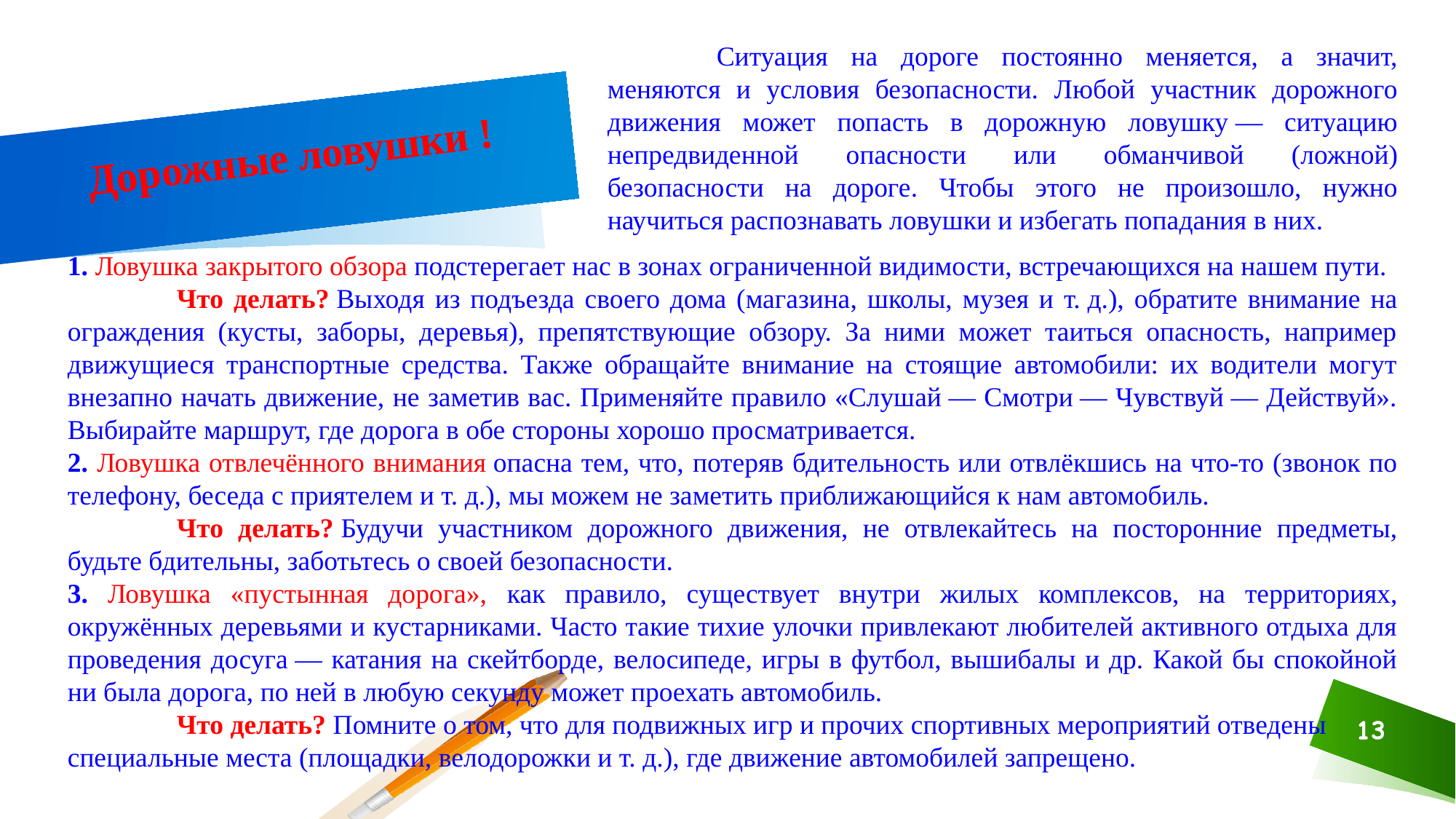

Ситуация на дороге постоянно меняется, а значит, меняются и условия безопасности. Любой участник дорожного движения может попасть в дорожную ловушку — ситуацию непредвиденной опасности или обманчивой (ложной) безопасности на дороге. Чтобы этого не произошло, нужно научиться распознавать ловушки и избегать попадания в них.
Дорожные ловушки !
1. Ловушка закрытого обзора подстерегает нас в зонах ограниченной видимости, встречающихся на нашем пути.
	Что делать? Выходя из подъезда своего дома (магазина, школы, музея и т. д.), обратите внимание на ограждения (кусты, заборы, деревья), препятствующие обзору. За ними может таиться опасность, например движущиеся транспортные средства. Также обращайте внимание на стоящие автомобили: их водители могут внезапно начать движение, не заметив вас. Применяйте правило «Слушай — Смотри — Чувствуй — Действуй». Выбирайте маршрут, где дорога в обе стороны хорошо просматривается.
2. Ловушка отвлечённого внимания опасна тем, что, потеряв бдительность или отвлёкшись на что-то (звонок по телефону, беседа с приятелем и т. д.), мы можем не заметить приближающийся к нам автомобиль.
	Что делать? Будучи участником дорожного движения, не отвлекайтесь на посторонние предметы, будьте бдительны, заботьтесь о своей безопасности.
3. Ловушка «пустынная дорога», как правило, существует внутри жилых комплексов, на территориях, окружённых деревьями и кустарниками. Часто такие тихие улочки привлекают любителей активного отдыха для проведения досуга — катания на скейтборде, велосипеде, игры в футбол, вышибалы и др. Какой бы спокойной ни была дорога, по ней в любую секунду может проехать автомобиль.
	Что делать? Помните о том, что для подвижных игр и прочих спортивных мероприятий отведены
специальные места (площадки, велодорожки и т. д.), где движение автомобилей запрещено.
13